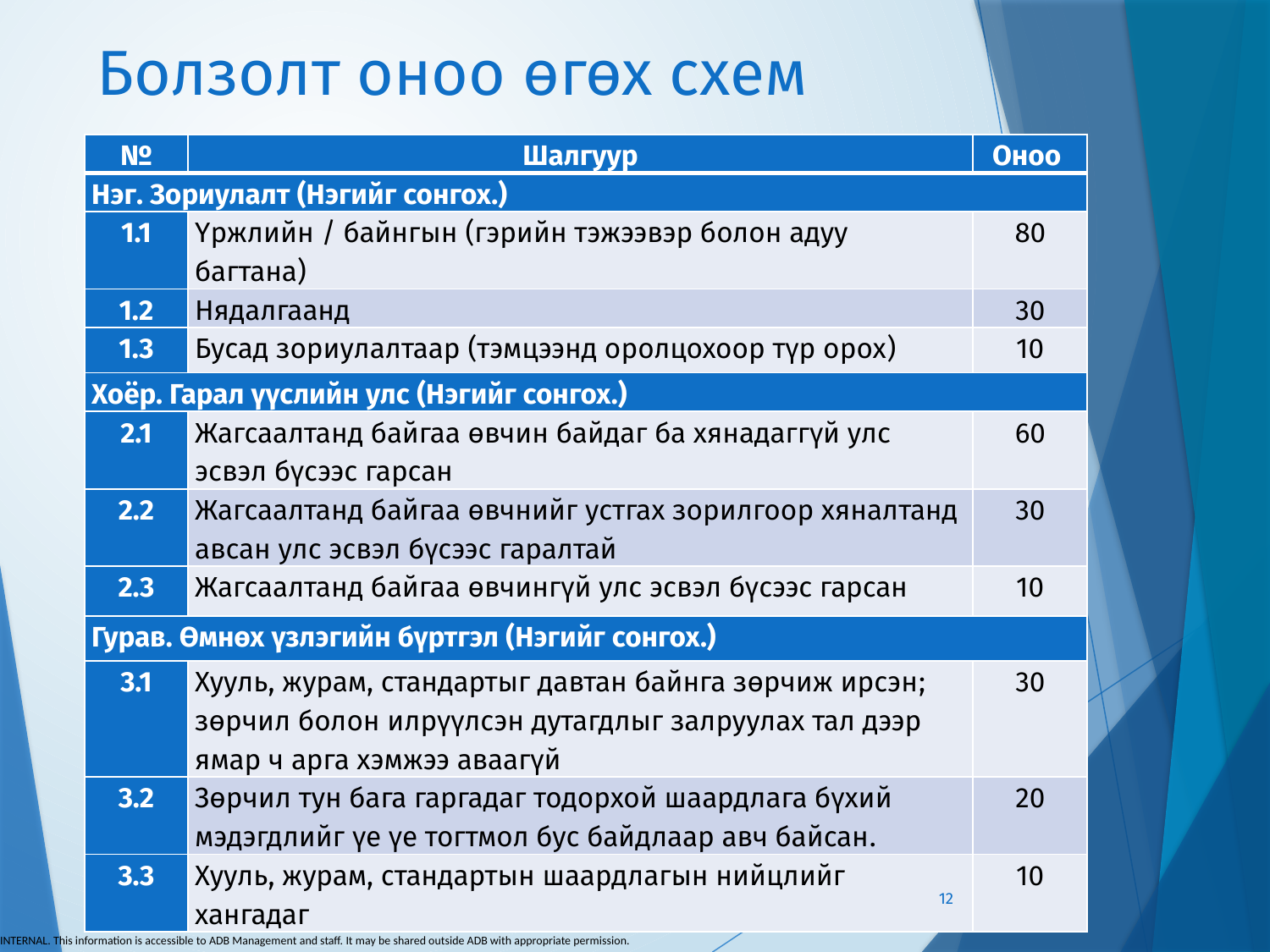

# Болзолт оноо өгөх схем
| № | Шалгуур | Оноо |
| --- | --- | --- |
| Нэг. Зориулалт (Нэгийг сонгох.) |  |  |
| 1.1 | Үржлийн / байнгын (гэрийн тэжээвэр болон адуу багтана) | 80 |
| 1.2 | Нядалгаанд | 30 |
| 1.3 | Бусад зориулалтаар (тэмцээнд оролцохоор түр орох) | 10 |
| Хоёр. Гарал үүслийн улс (Нэгийг сонгох.) |  |  |
| 2.1 | Жагсаалтанд байгаа өвчин байдаг ба хянадаггүй улс эсвэл бүсээс гарсан | 60 |
| 2.2 | Жагсаалтанд байгаа өвчнийг устгах зорилгоор хяналтанд авсан улс эсвэл бүсээс гаралтай | 30 |
| 2.3 | Жагсаалтанд байгаа өвчингүй улс эсвэл бүсээс гарсан | 10 |
| Гурав. Өмнөх үзлэгийн бүртгэл (Нэгийг сонгох.) |  |  |
| 3.1 | Хууль, журам, стандартыг давтан байнга зөрчиж ирсэн; зөрчил болон илрүүлсэн дутагдлыг залруулах тал дээр ямар ч арга хэмжээ аваагүй | 30 |
| 3.2 | Зөрчил тун бага гаргадаг тодорхой шаардлага бүхий мэдэгдлийг үе үе тогтмол бус байдлаар авч байсан. | 20 |
| 3.3 | Хууль, журам, стандартын шаардлагын нийцлийг хангадаг | 10 |
12